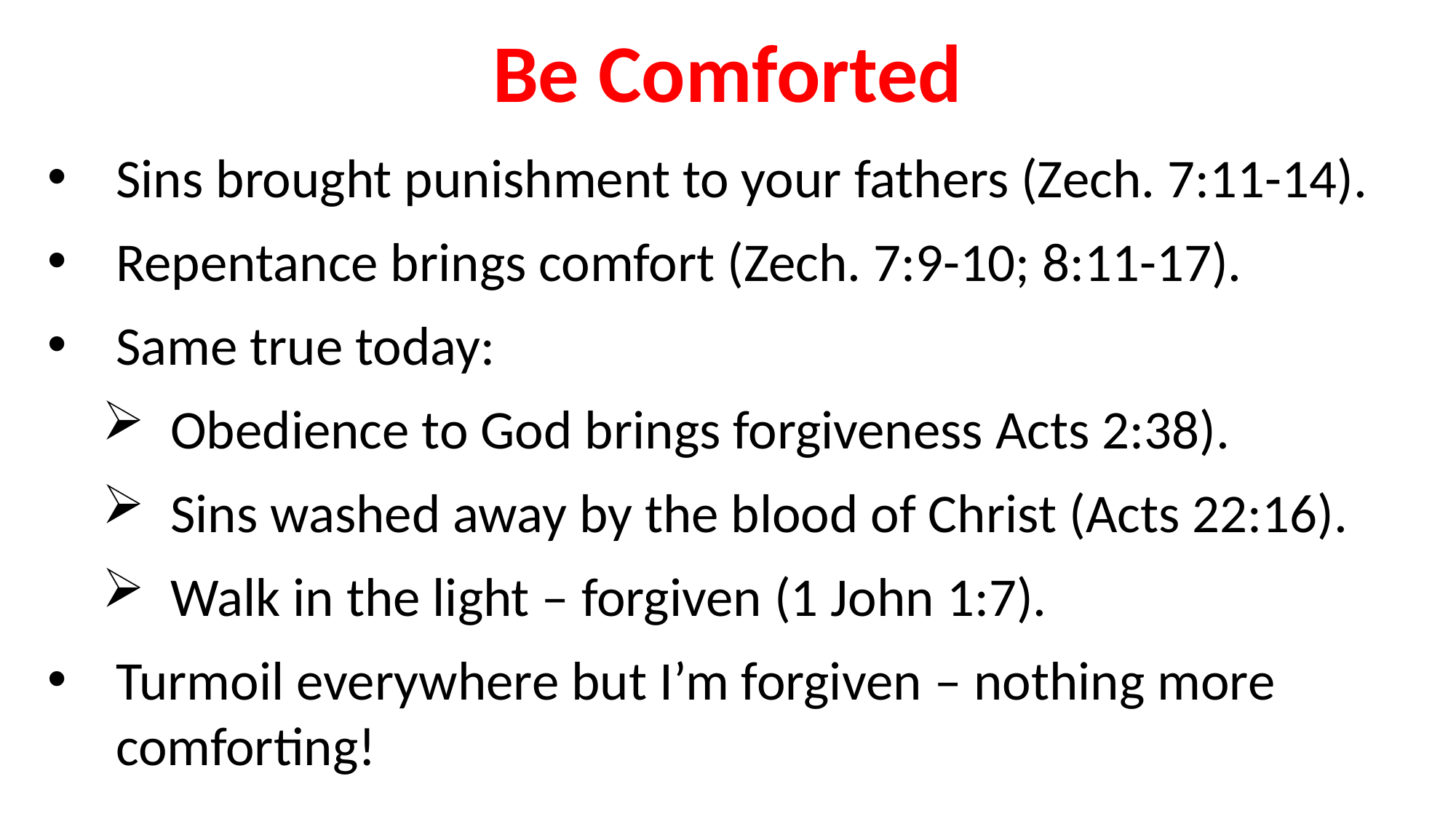

Be Comforted
Sins brought punishment to your fathers (Zech. 7:11-14).
Repentance brings comfort (Zech. 7:9-10; 8:11-17).
Same true today:
Obedience to God brings forgiveness Acts 2:38).
Sins washed away by the blood of Christ (Acts 22:16).
Walk in the light – forgiven (1 John 1:7).
Turmoil everywhere but I’m forgiven – nothing more comforting!